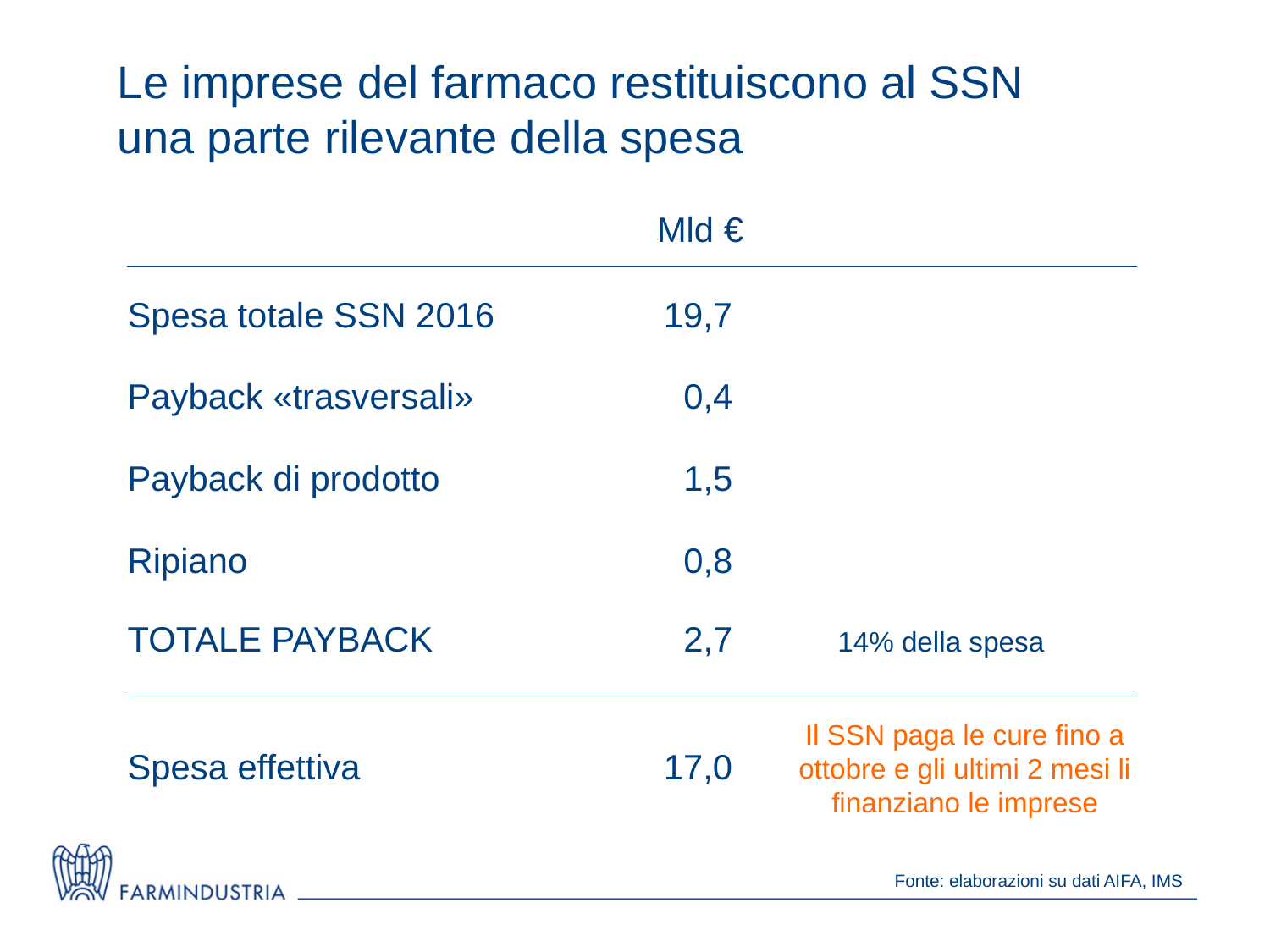

Le imprese del farmaco restituiscono al SSN
una parte rilevante della spesa
Mld €
Spesa totale SSN 2016
19,7
Payback «trasversali»
0,4
Payback di prodotto
1,5
Ripiano
0,8
TOTALE PAYBACK
2,7
14% della spesa
Il SSN paga le cure fino a ottobre e gli ultimi 2 mesi li finanziano le imprese
Spesa effettiva
17,0
Fonte: elaborazioni su dati AIFA, IMS